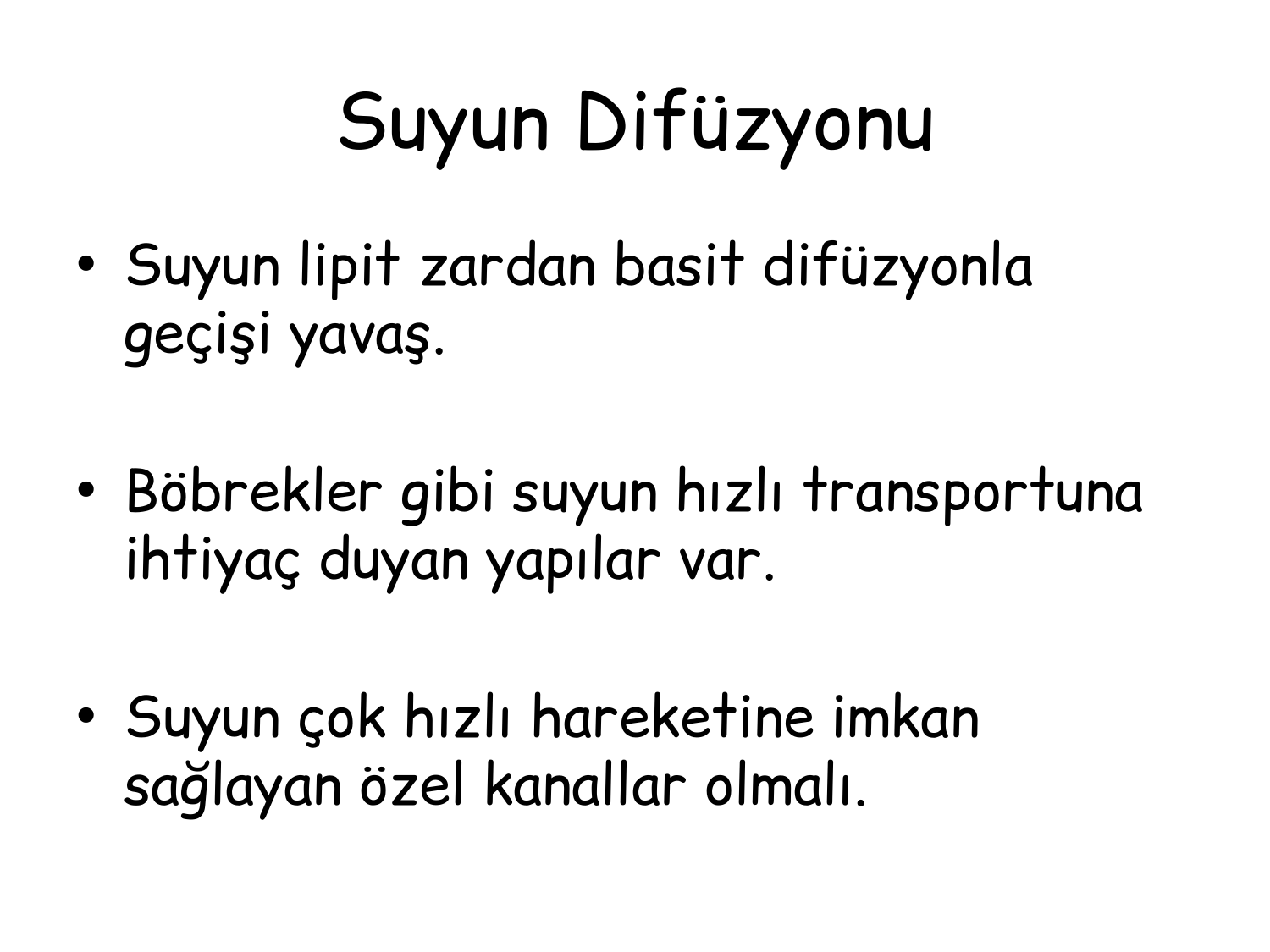

# Suyun Difüzyonu
Suyun lipit zardan basit difüzyonla geçişi yavaş.

Böbrekler gibi suyun hızlı transportuna ihtiyaç duyan yapılar var.

Suyun çok hızlı hareketine imkan sağlayan özel kanallar olmalı.